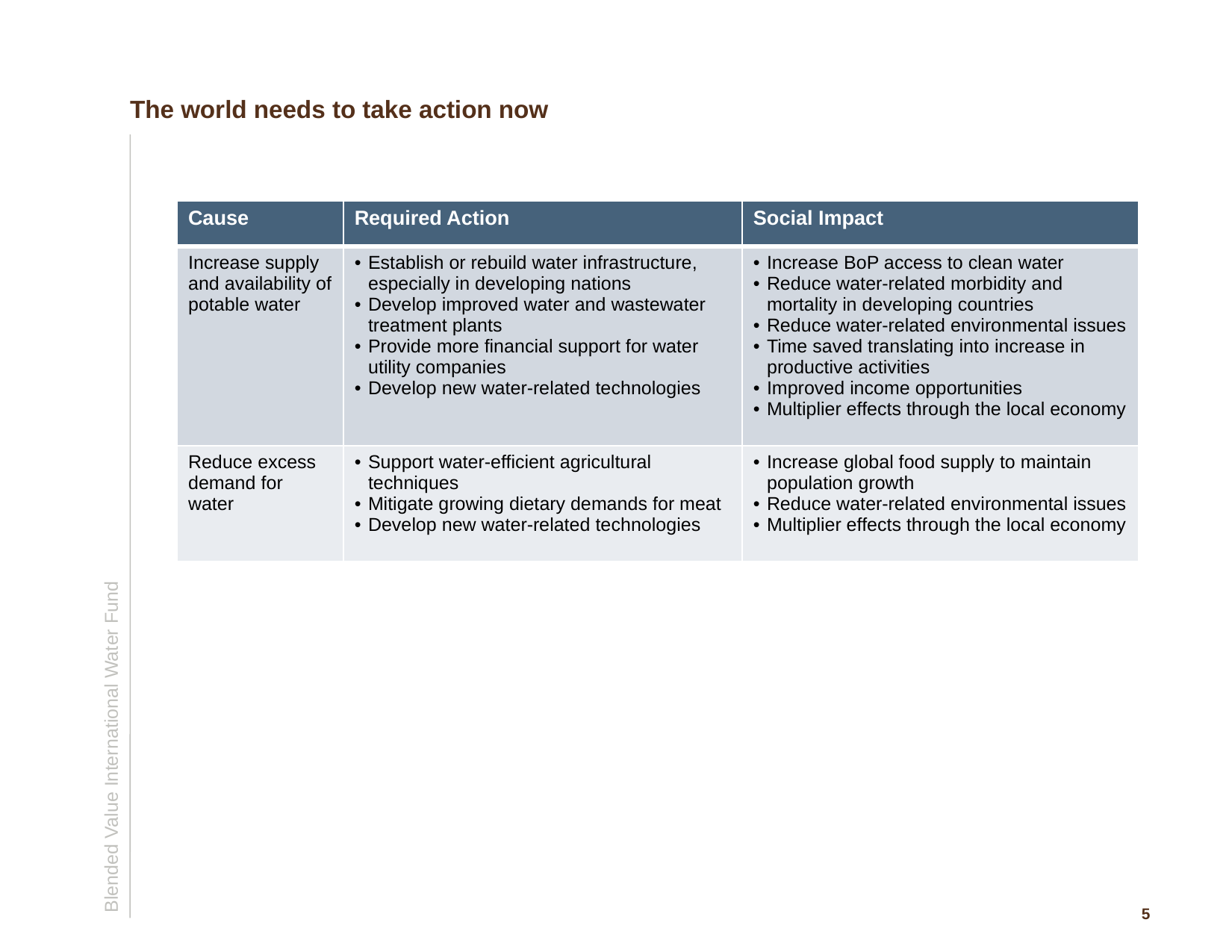

# The world needs to take action now
| Cause | Required Action | Social Impact |
| --- | --- | --- |
| Increase supply and availability of potable water | Establish or rebuild water infrastructure, especially in developing nations Develop improved water and wastewater treatment plants Provide more financial support for water utility companies Develop new water-related technologies | Increase BoP access to clean water Reduce water-related morbidity and mortality in developing countries Reduce water-related environmental issues Time saved translating into increase in productive activities Improved income opportunities Multiplier effects through the local economy |
| Reduce excess demand for water | Support water-efficient agricultural techniques Mitigate growing dietary demands for meat Develop new water-related technologies | Increase global food supply to maintain population growth Reduce water-related environmental issues Multiplier effects through the local economy |